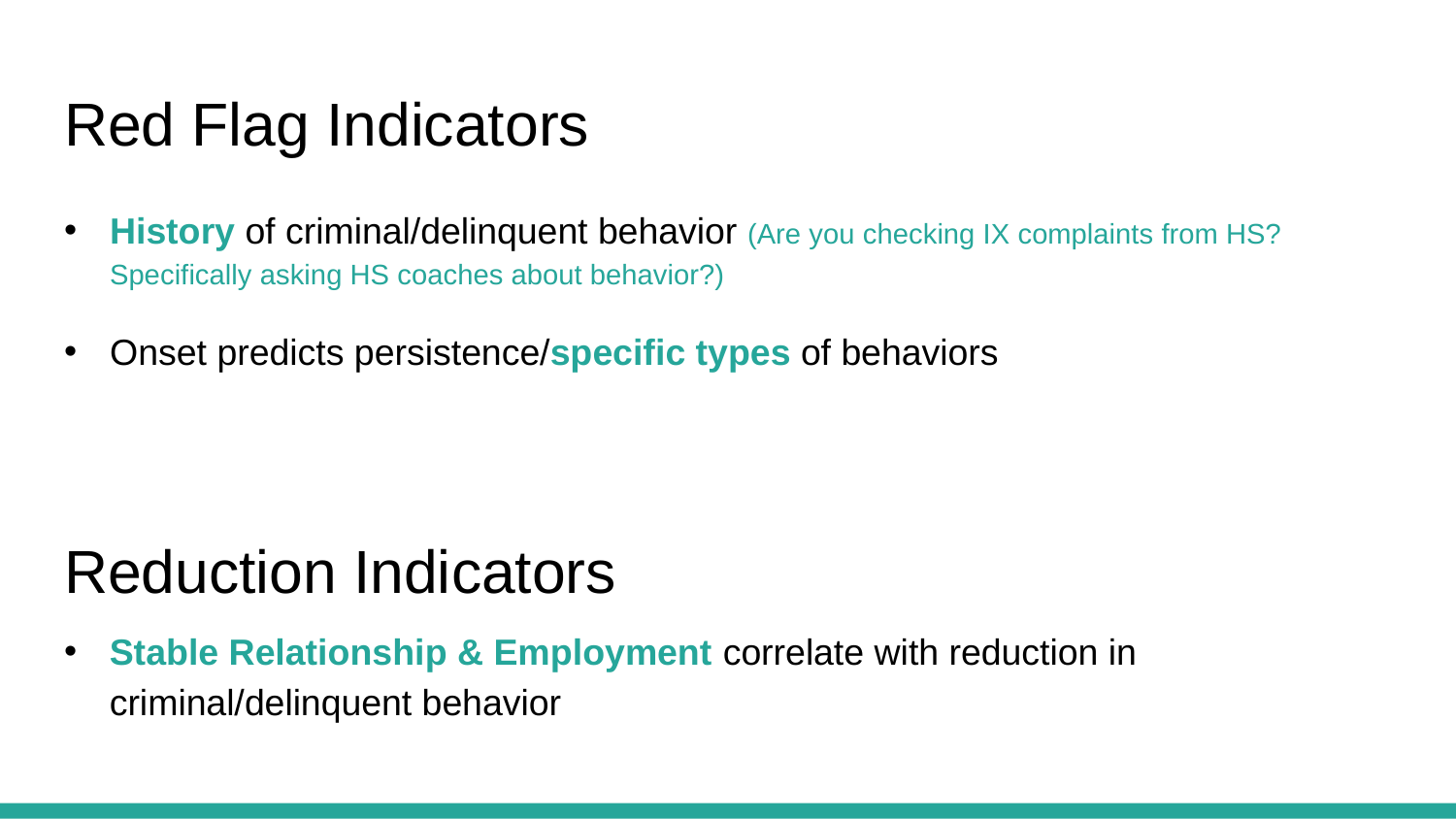

# Red Flag Indicators
History of criminal/delinquent behavior (Are you checking IX complaints from HS? Specifically asking HS coaches about behavior?)
Onset predicts persistence/specific types of behaviors

Reduction Indicators
Stable Relationship & Employment correlate with reduction in criminal/delinquent behavior